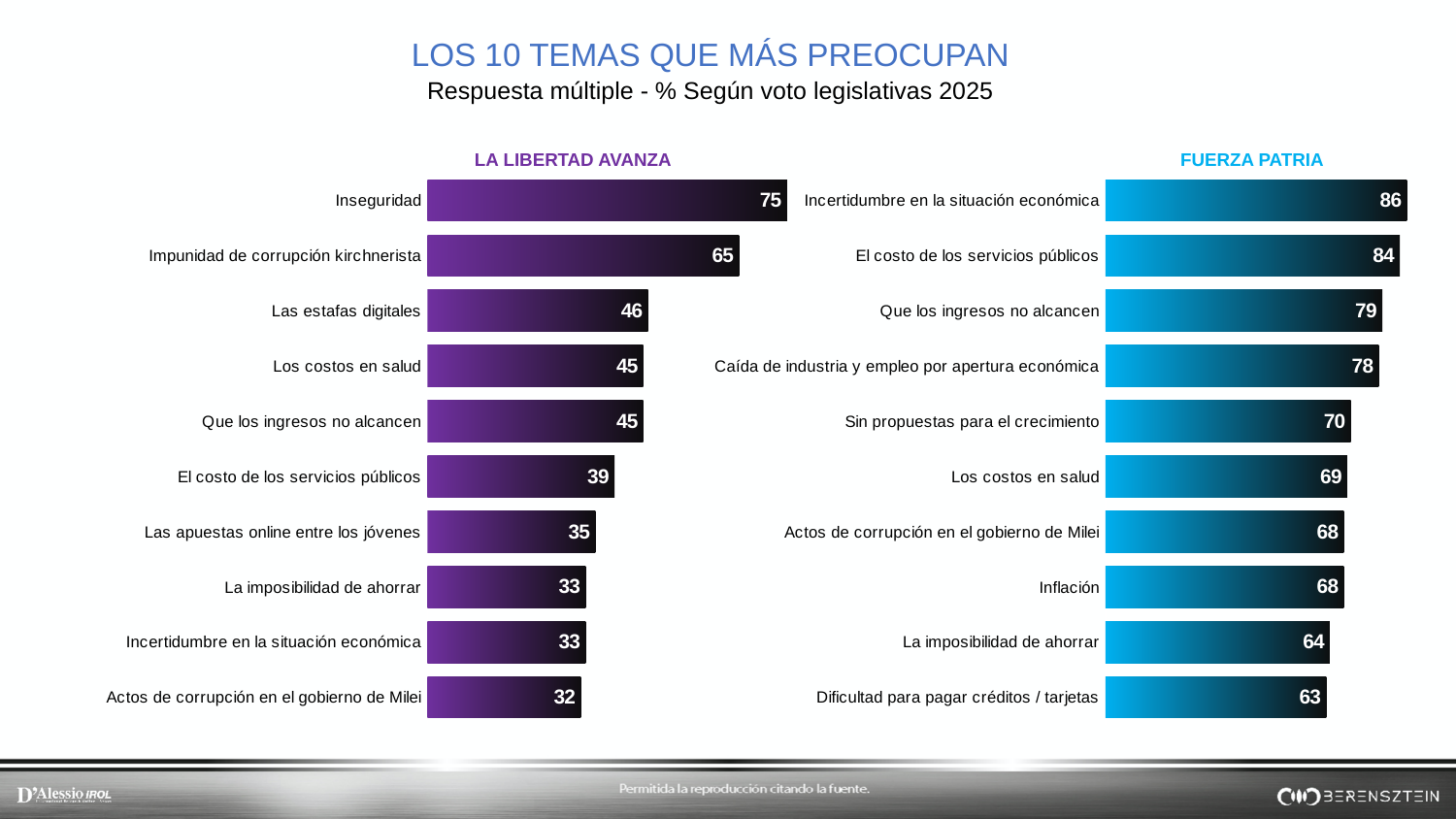

LOS 10 TEMAS QUE MÁS PREOCUPAN
Respuesta múltiple - % Según voto legislativas 2025

### Chart

| Category |  |
|---|---|
| Inseguridad | 75.0 |
| Impunidad de corrupción kirchnerista | 65.0 |
| Las estafas digitales | 46.0 |
| Los costos en salud | 45.0 |
| Que los ingresos no alcancen | 45.0 |
| El costo de los servicios públicos | 39.0 |
| Las apuestas online entre los jóvenes | 35.0 |
| La imposibilidad de ahorrar | 33.0 |
| Incertidumbre en la situación económica | 33.0 |
| Actos de corrupción en el gobierno de Milei | 32.0 |

### Chart

| Category |  |
|---|---|
| Incertidumbre en la situación económica | 86.0 |
| El costo de los servicios públicos | 84.0 |
| Que los ingresos no alcancen | 79.0 |
| Caída de industria y empleo por apertura económica | 78.0 |
| Sin propuestas para el crecimiento | 70.0 |
| Los costos en salud | 69.0 |
| Actos de corrupción en el gobierno de Milei | 68.0 |
| Inflación | 68.0 |
| La imposibilidad de ahorrar | 64.0 |
| Dificultad para pagar créditos / tarjetas | 63.0 |
LA LIBERTAD AVANZA
FUERZA PATRIA